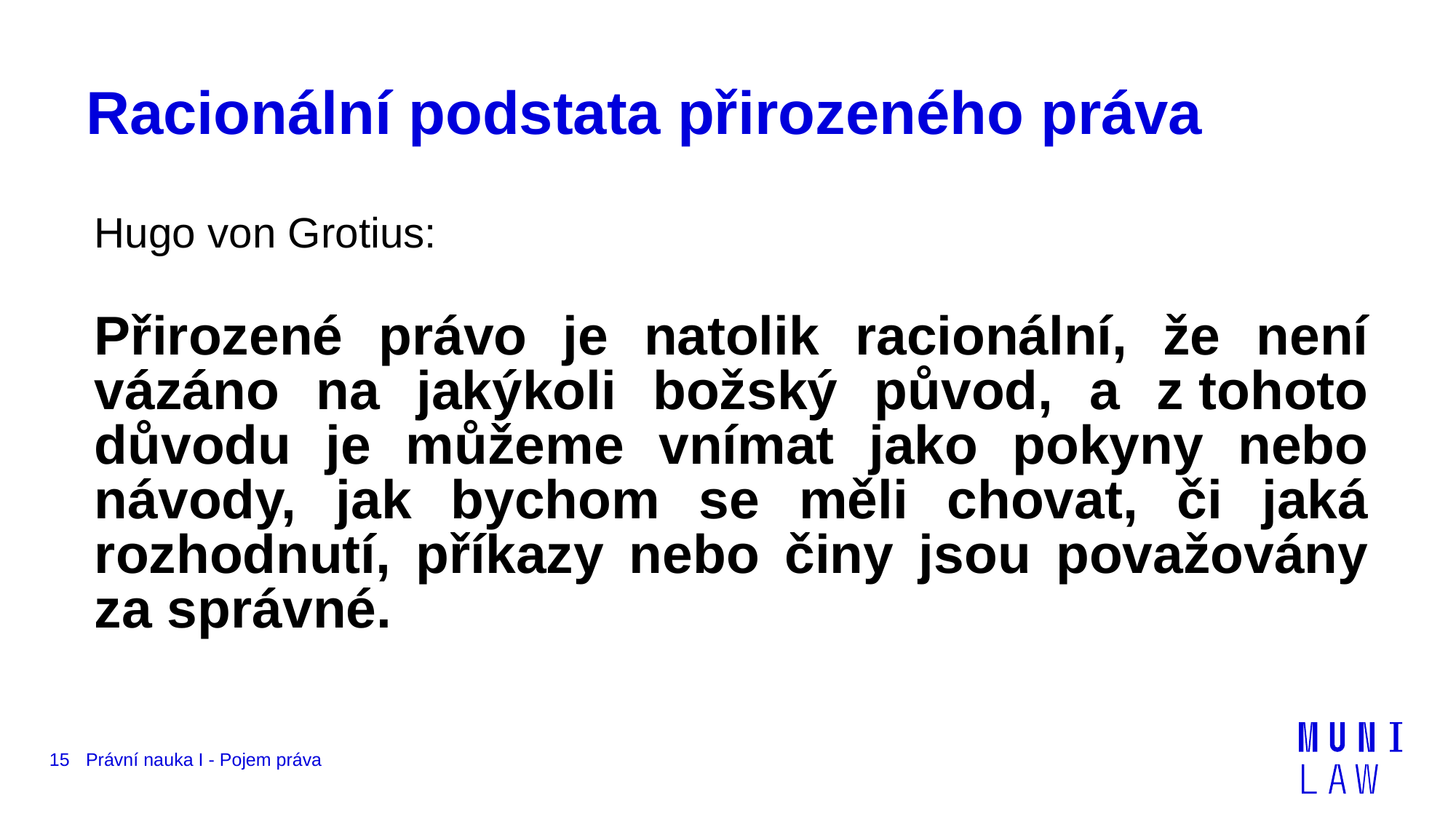

# Racionální podstata přirozeného práva
Hugo von Grotius:

Přirozené právo je natolik racionální, že není vázáno na jakýkoli božský původ, a z tohoto důvodu je můžeme vnímat jako pokyny nebo návody, jak bychom se měli chovat, či jaká rozhodnutí, příkazy nebo činy jsou považovány za správné.
15
Právní nauka I - Pojem práva